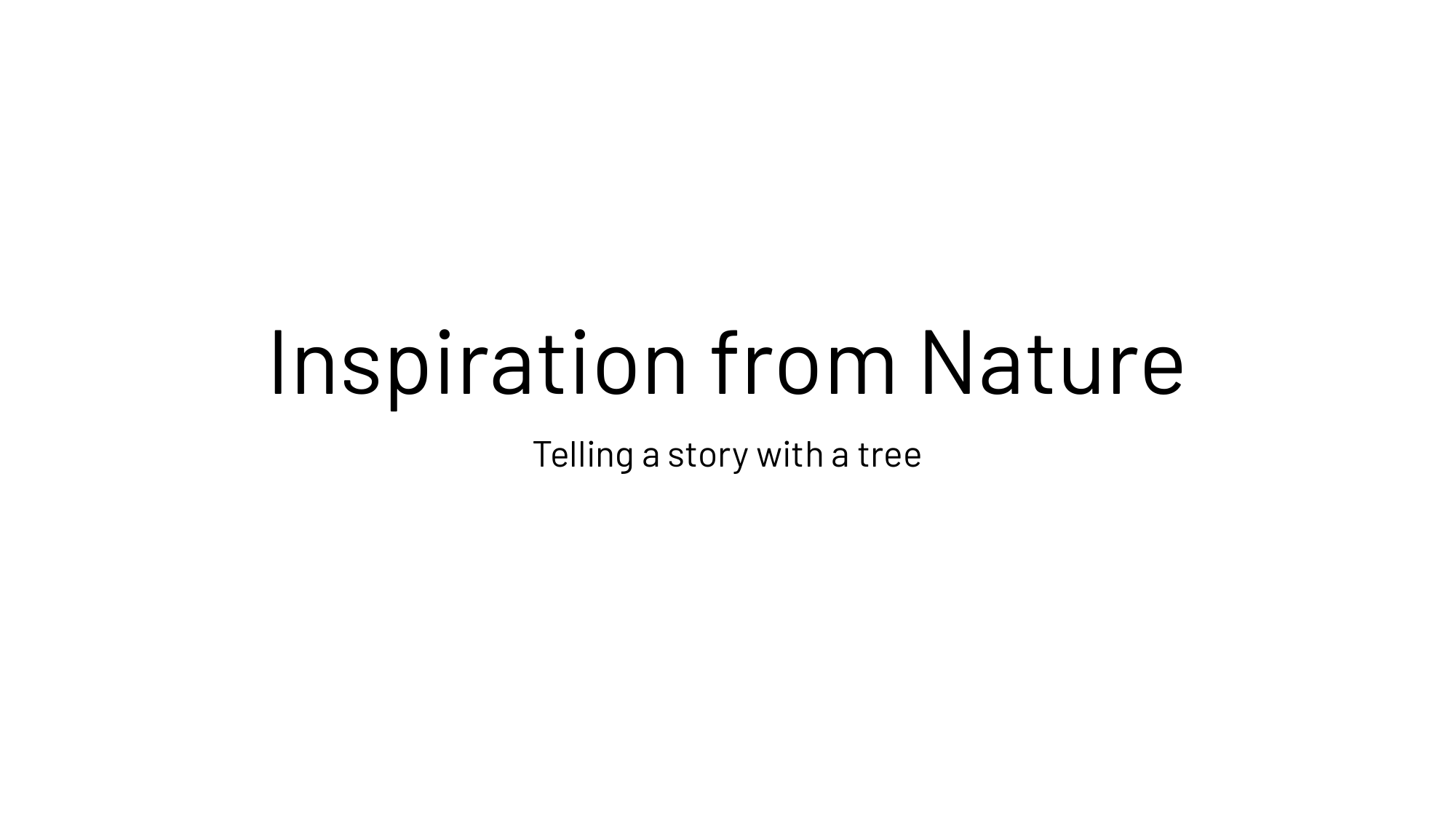

# Inspiration from Nature
Telling a story with a tree